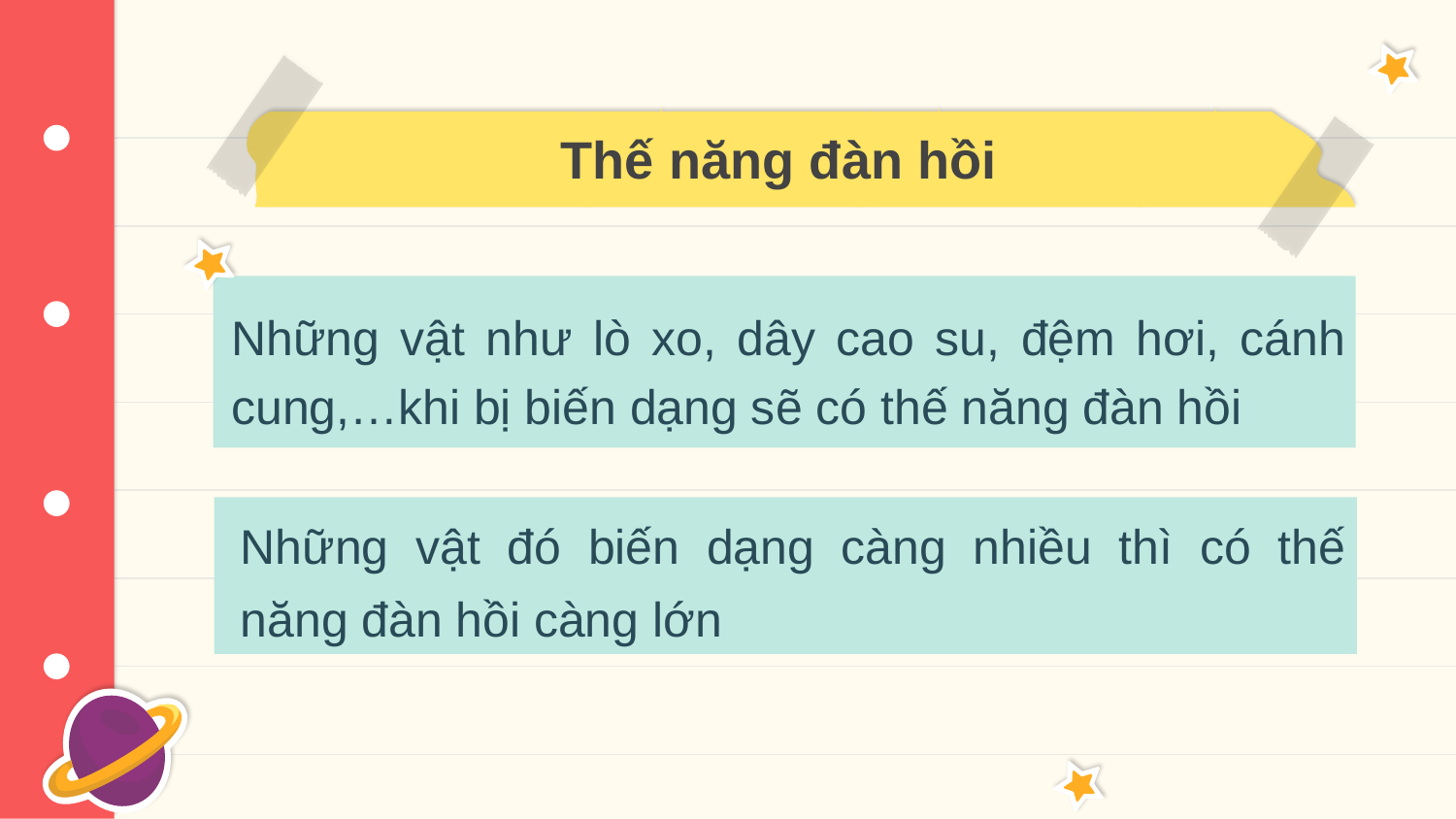

# Thế năng đàn hồi

Những vật như lò xo, dây cao su, đệm hơi, cánh cung,…khi bị biến dạng sẽ có thế năng đàn hồi
Những vật đó biến dạng càng nhiều thì có thế năng đàn hồi càng lớn